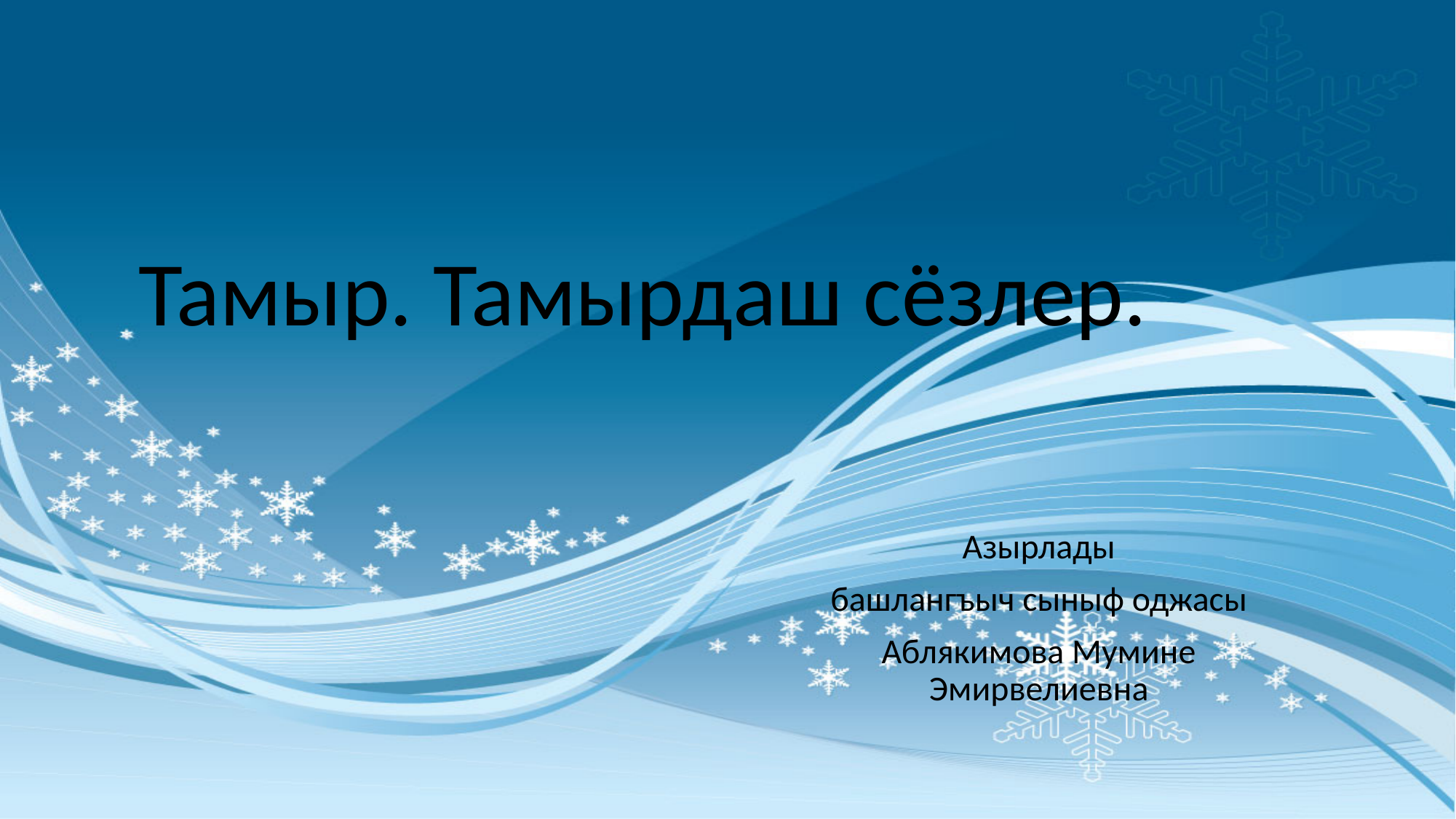

# Тамыр. Тамырдаш сёзлер.
Азырлады
башлангъыч сыныф оджасы
Аблякимова Мумине Эмирвелиевна